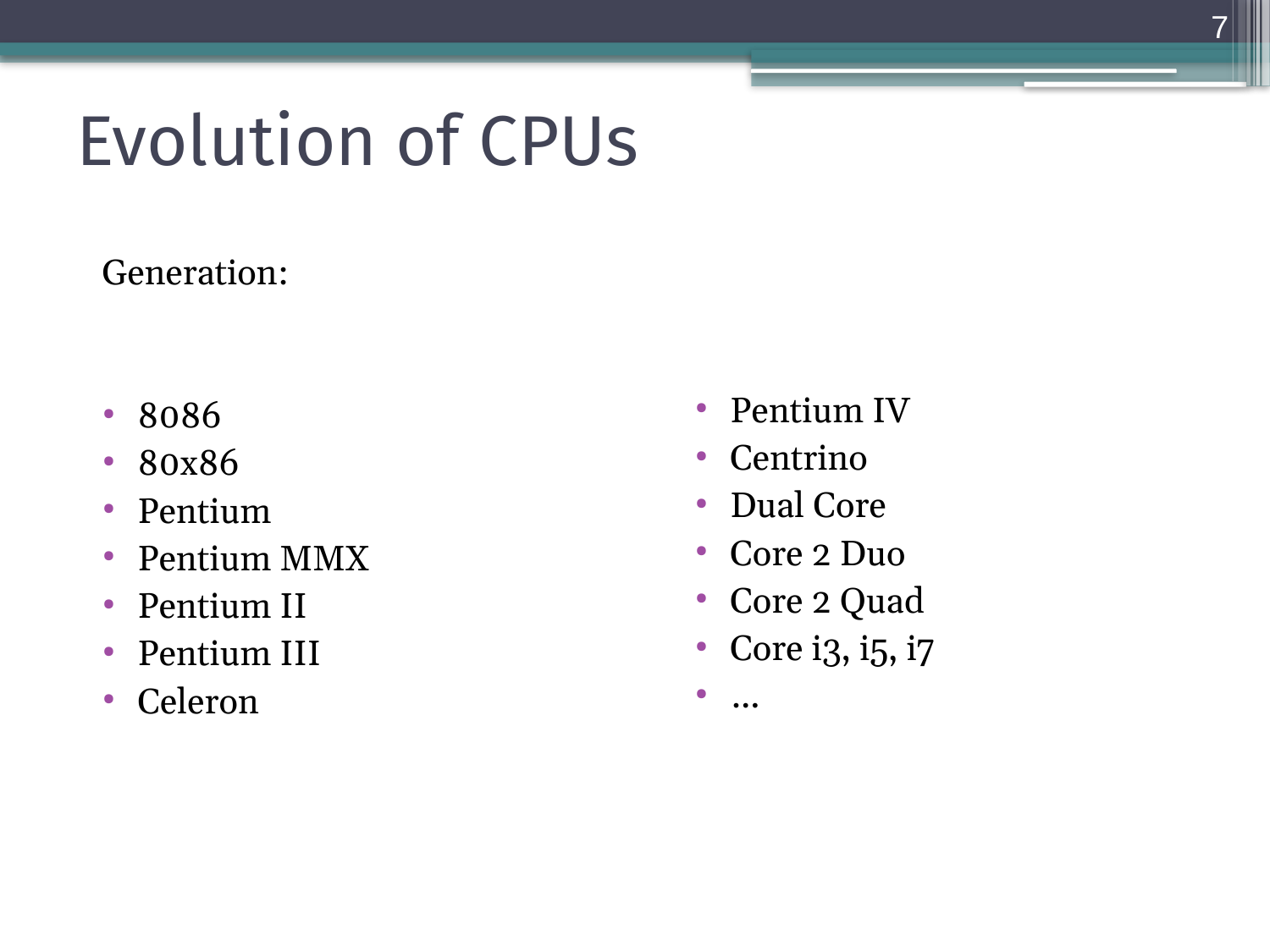

7
# Evolution of CPUs
Generation:

8086
80x86
Pentium
Pentium MMX
Pentium II
Pentium III
Celeron

Pentium IV
Centrino
Dual Core
Core 2 Duo
Core 2 Quad
Core i3, i5, i7
…